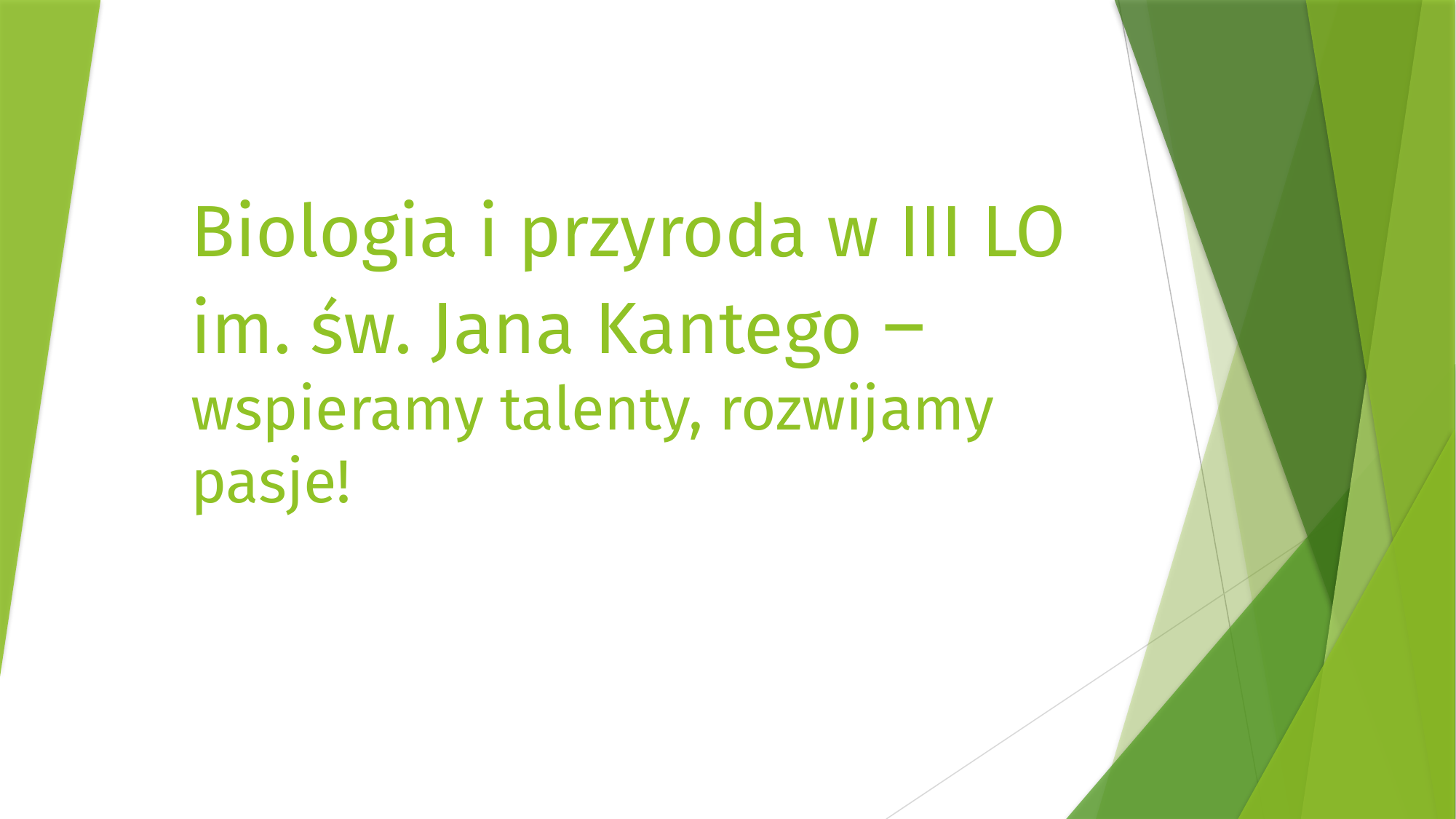

# Biologia i przyroda w III LO im. św. Jana Kantego – wspieramy talenty, rozwijamy pasje!